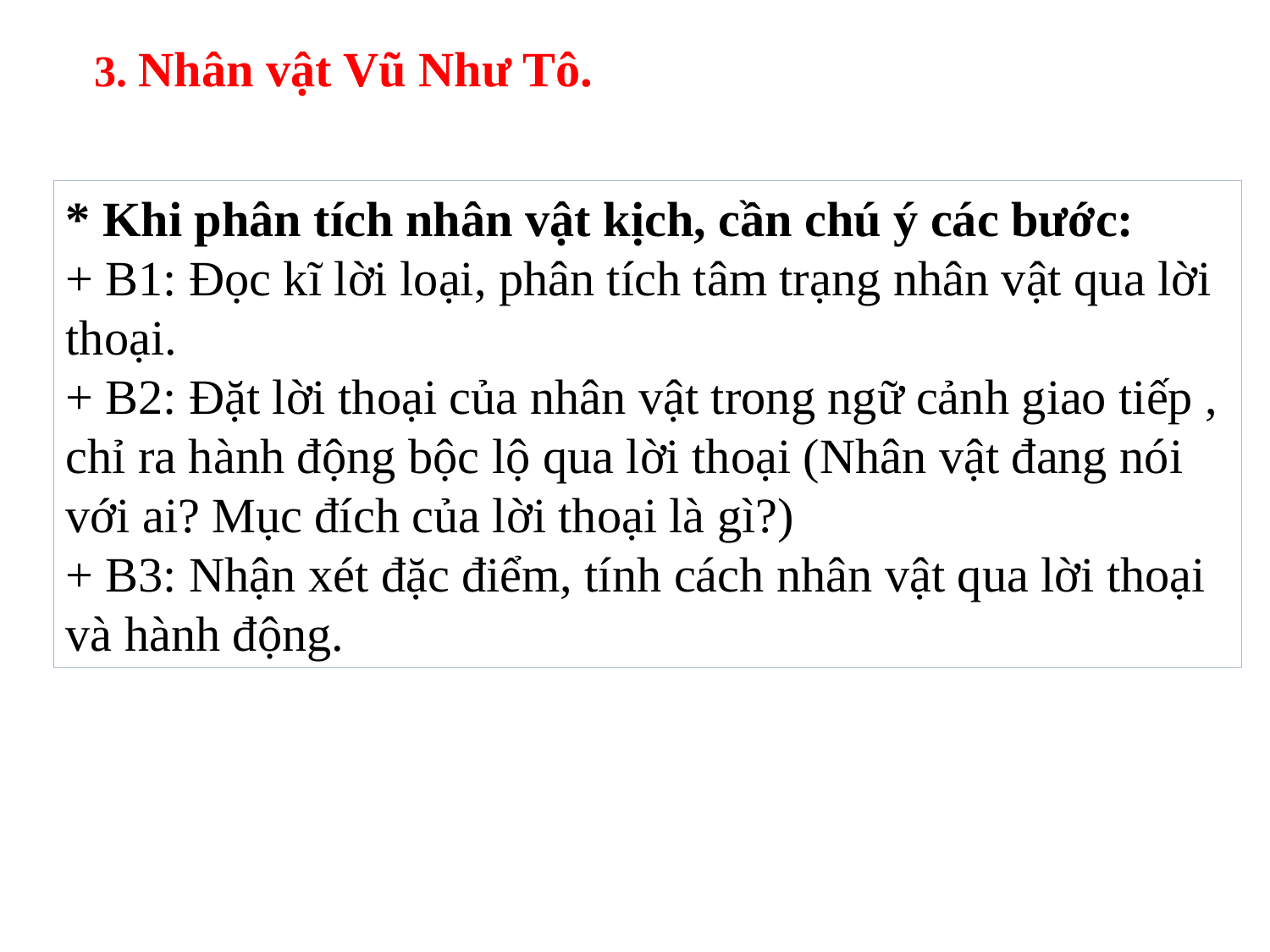

3. Nhân vật Vũ Như Tô.

* Khi phân tích nhân vật kịch, cần chú ý các bước:
+ B1: Đọc kĩ lời loại, phân tích tâm trạng nhân vật qua lời thoại.
+ B2: Đặt lời thoại của nhân vật trong ngữ cảnh giao tiếp , chỉ ra hành động bộc lộ qua lời thoại (Nhân vật đang nói với ai? Mục đích của lời thoại là gì?)
+ B3: Nhận xét đặc điểm, tính cách nhân vật qua lời thoại và hành động.